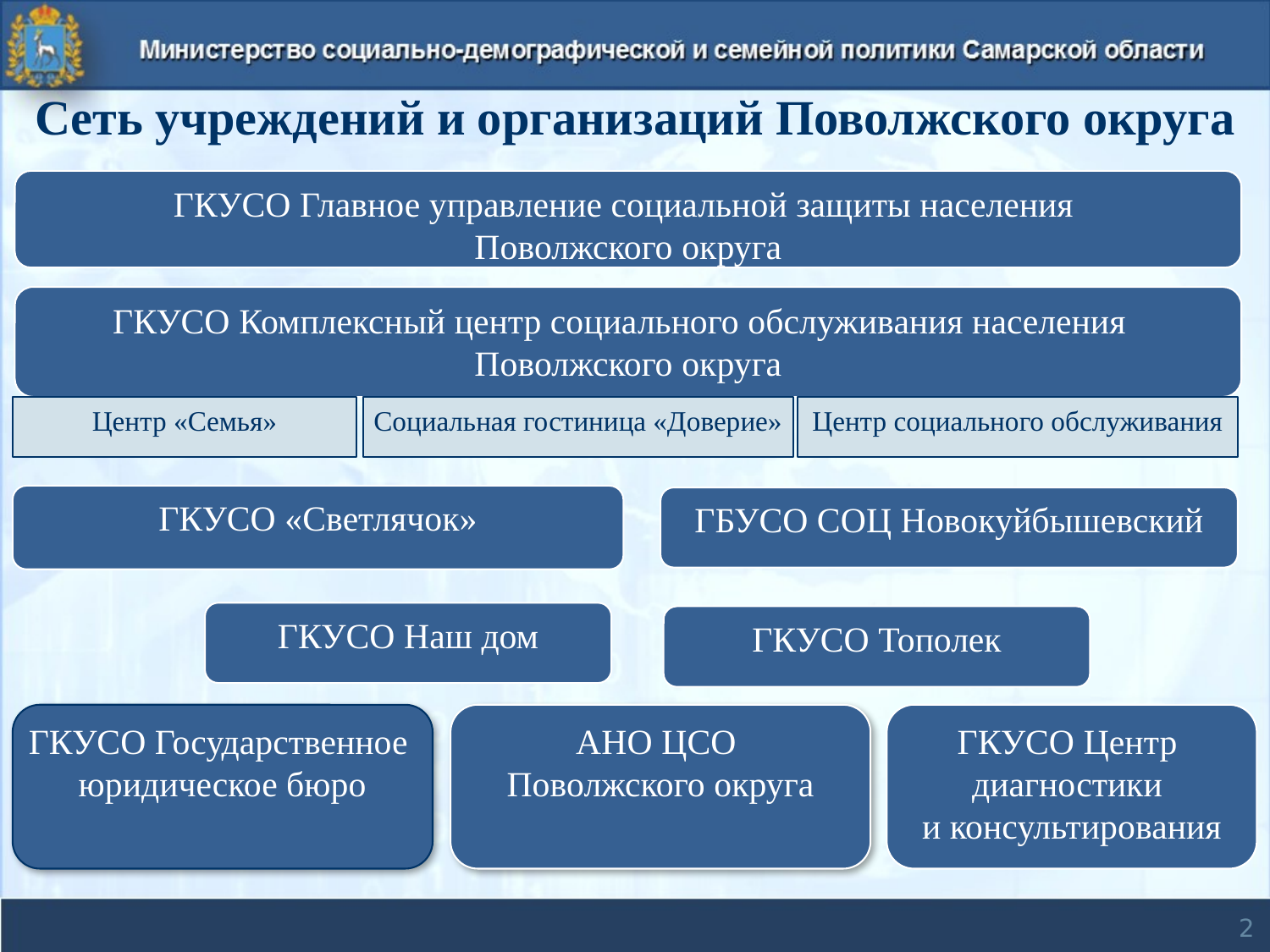

# Сеть учреждений и организаций Поволжского округа
ГКУСО Главное управление социальной защиты населения
Поволжского округа
ГКУСО Комплексный центр социального обслуживания населения
Поволжского округа
Центр «Семья»
Социальная гостиница «Доверие»
Центр социального обслуживания
ГКУСО «Светлячок»
ГБУСО СОЦ Новокуйбышевский
ГКУСО Наш дом
ГКУСО Тополек
ГКУСО Центр
диагностики
и консультирования
ГКУСО Государственное
юридическое бюро
АНО ЦСО
Поволжского округа
2